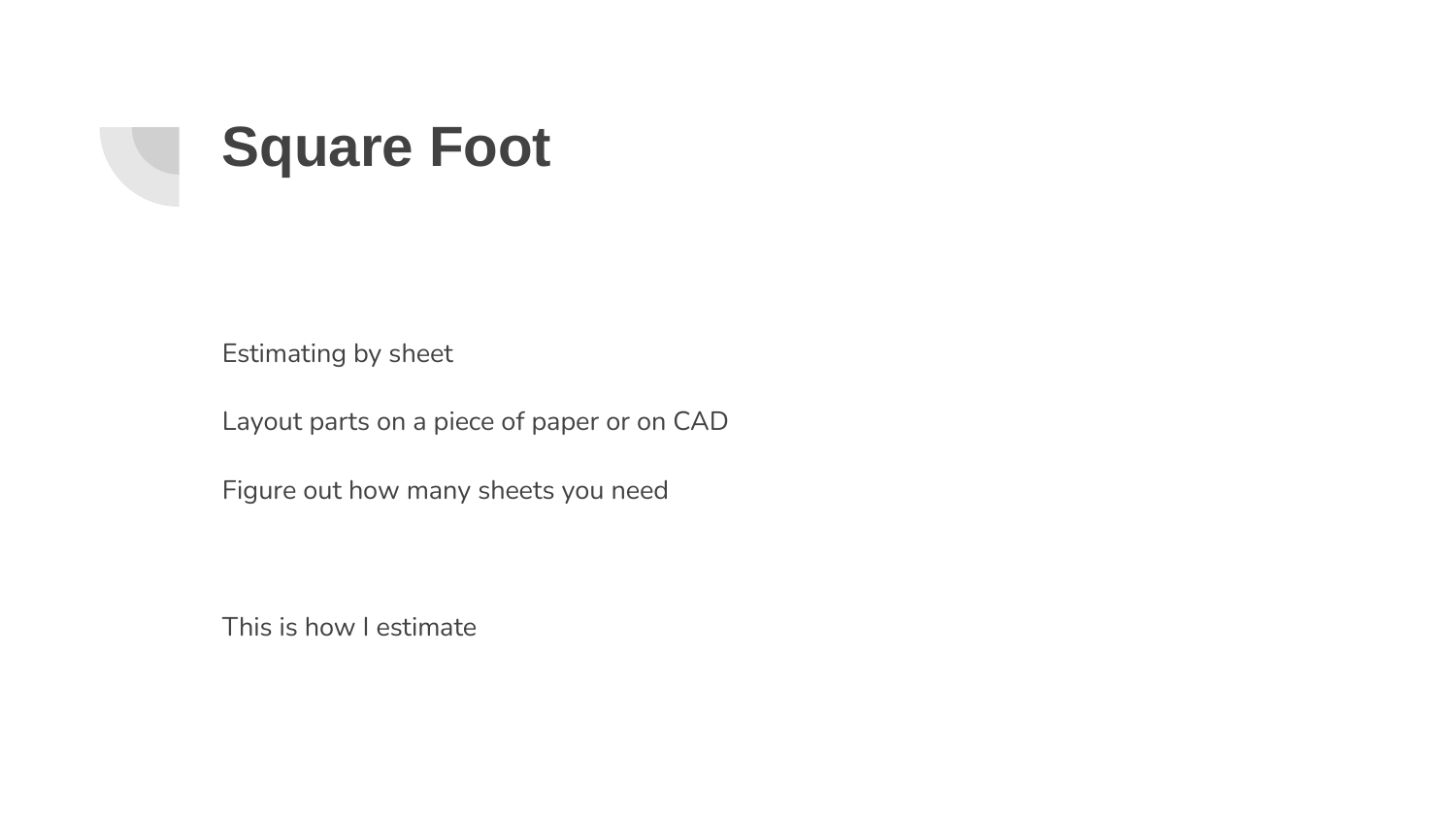

# Square Foot
Estimating by sheet
Layout parts on a piece of paper or on CAD
Figure out how many sheets you need

This is how I estimate